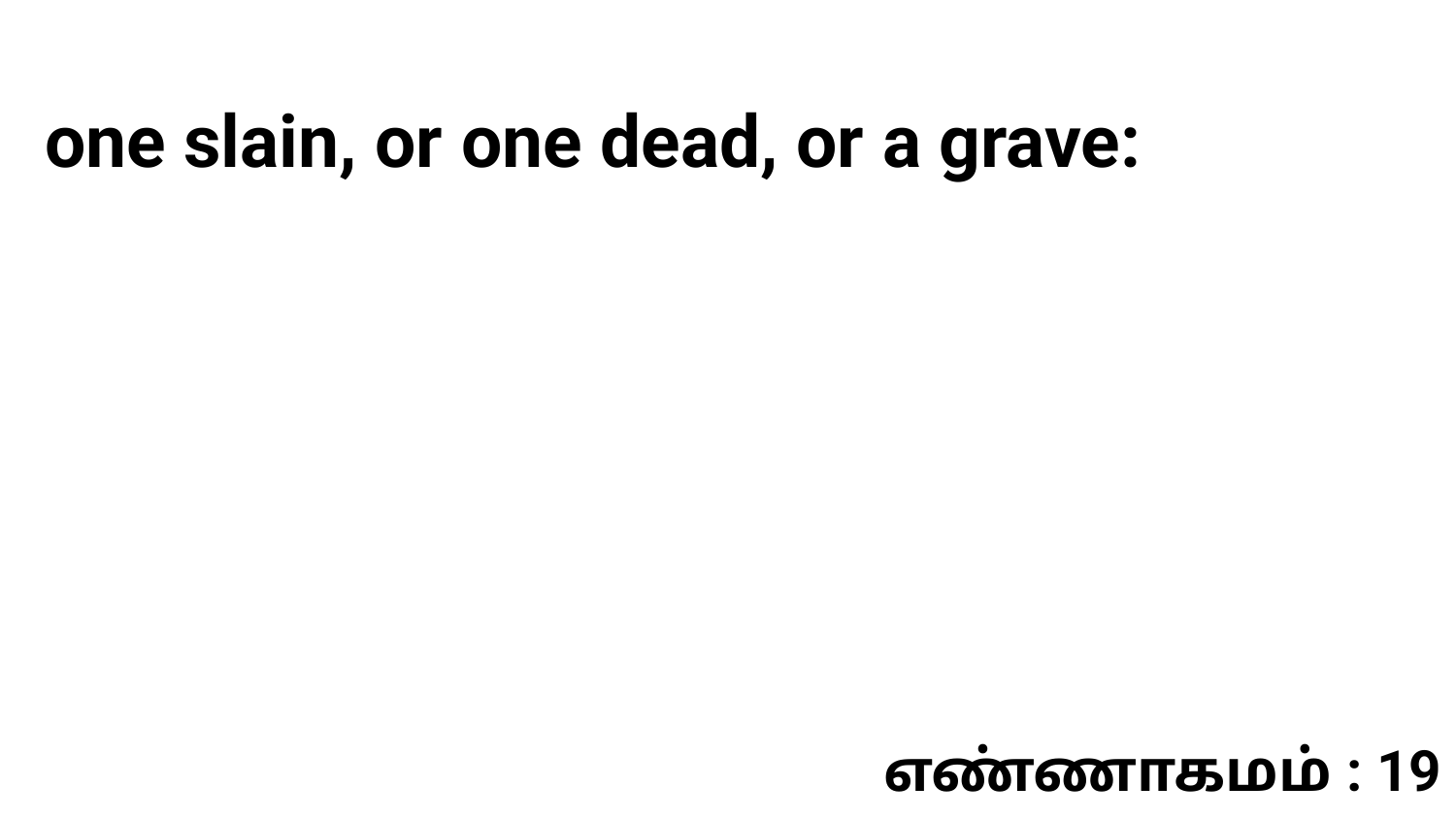

one slain, or one dead, or a grave:
எண்ணாகமம் : 19